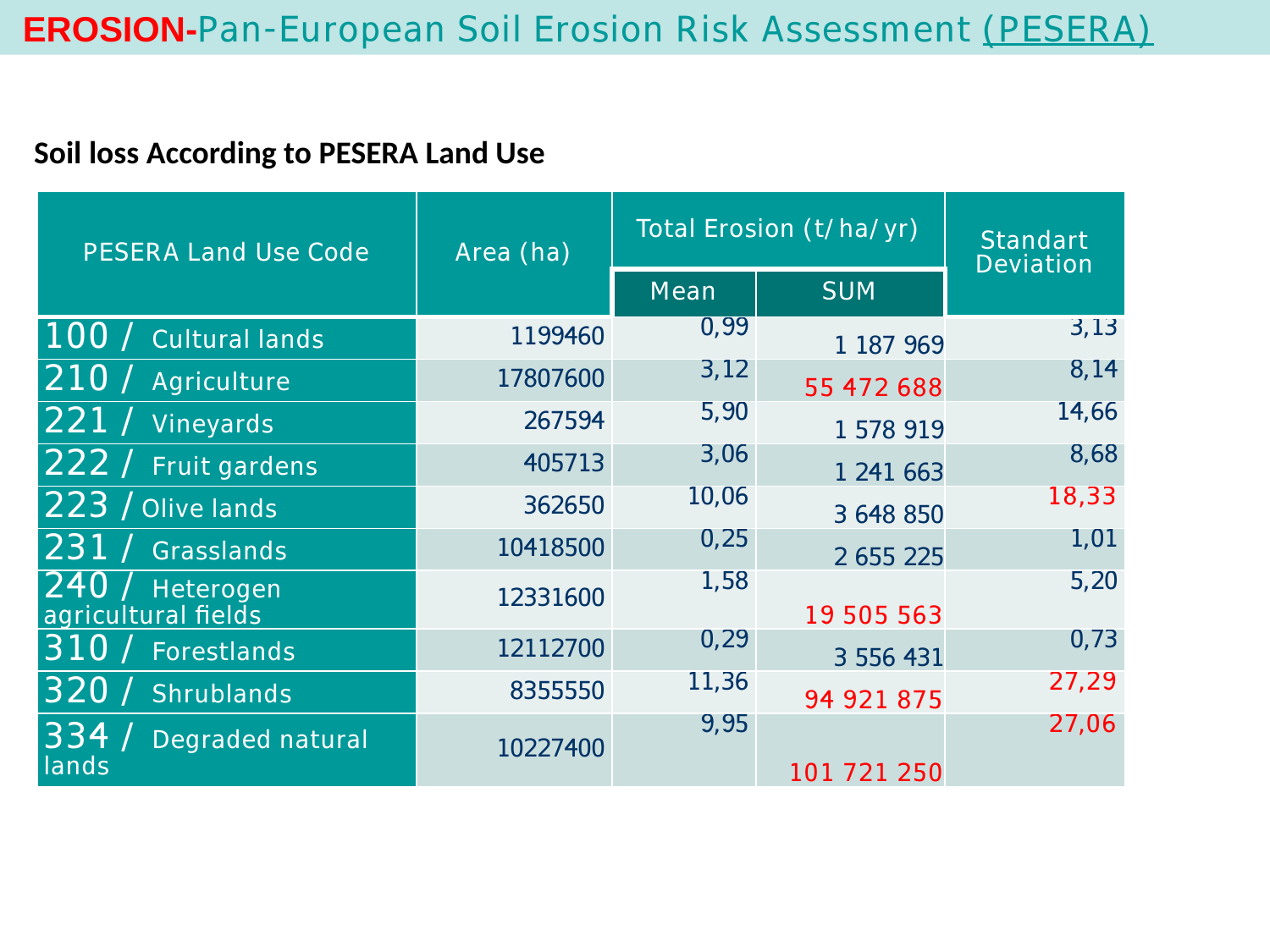

EROSION-Pan-European Soil Erosion Risk Assessment (PESERA)
Soil loss According to PESERA Land Use
| PESERA Land Use Code | Area (ha) | Total Erosion (t/ha/yr) |  | Standart Deviation |
| --- | --- | --- | --- | --- |
|  |  | Mean | SUM |  |
| 100 / Cultural lands | 1199460 | 0,99 | 1 187 969 | 3,13 |
| 210 / Agriculture | 17807600 | 3,12 | 55 472 688 | 8,14 |
| 221 / Vineyards | 267594 | 5,90 | 1 578 919 | 14,66 |
| 222 / Fruit gardens | 405713 | 3,06 | 1 241 663 | 8,68 |
| 223 /Olive lands | 362650 | 10,06 | 3 648 850 | 18,33 |
| 231 / Grasslands | 10418500 | 0,25 | 2 655 225 | 1,01 |
| 240 / Heterogen agricultural fields | 12331600 | 1,58 | 19 505 563 | 5,20 |
| 310 / Forestlands | 12112700 | 0,29 | 3 556 431 | 0,73 |
| 320 / Shrublands | 8355550 | 11,36 | 94 921 875 | 27,29 |
| 334 / Degraded natural lands | 10227400 | 9,95 | 101 721 250 | 27,06 |